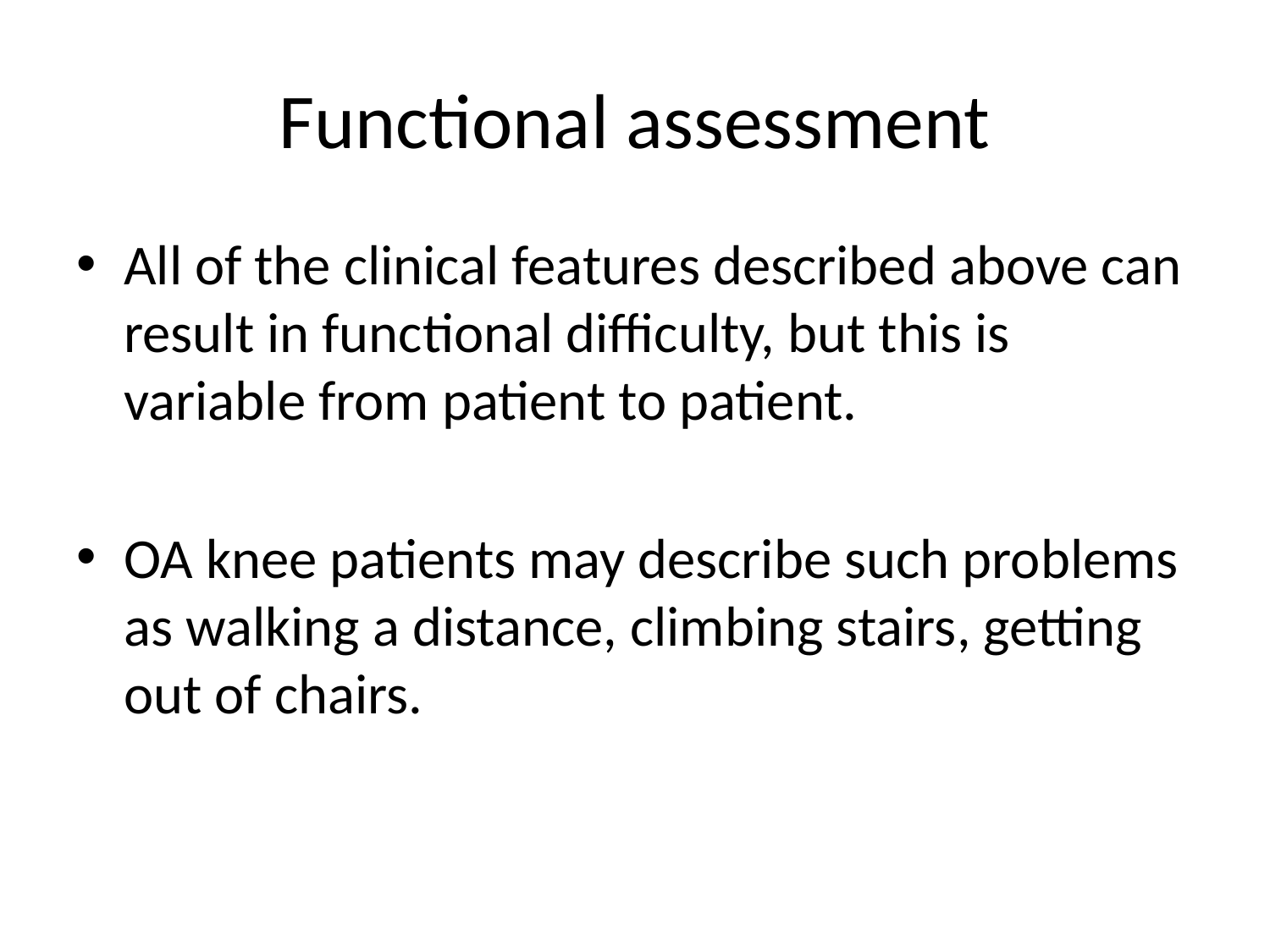

# Functional assessment
All of the clinical features described above can result in functional difficulty, but this is variable from patient to patient.

OA knee patients may describe such problems as walking a distance, climbing stairs, getting out of chairs.